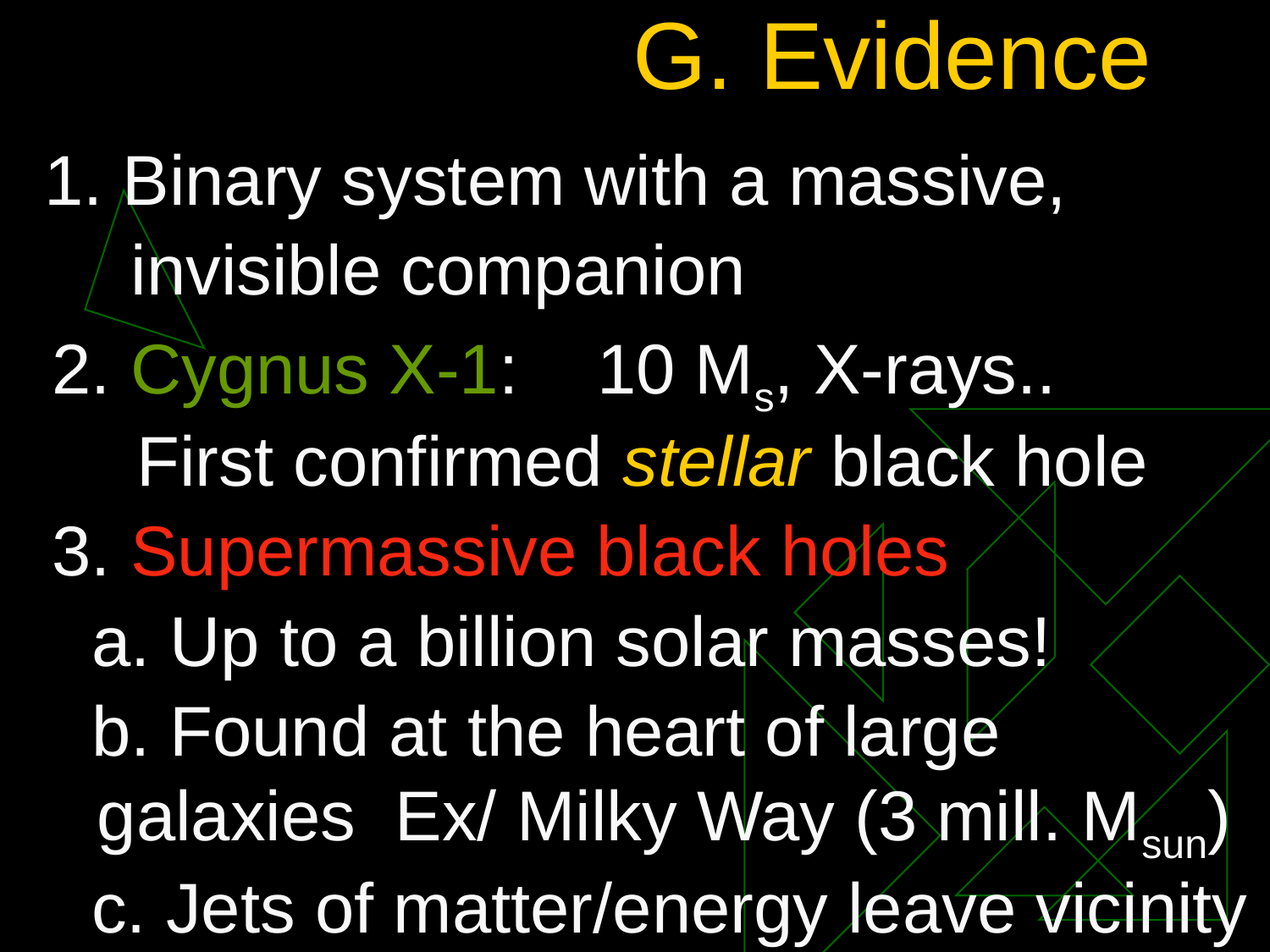

# G. Evidence
  1. Binary system with a massive,
      invisible companion
  2. Cygnus X-1:    10 Ms, X-rays..
	  First confirmed stellar black hole
  3. Supermassive black holes
    a. Up to a billion solar masses!
    b. Found at the heart of large   galaxies  Ex/ Milky Way (3 mill. Msun)
    c. Jets of matter/energy leave vicinity